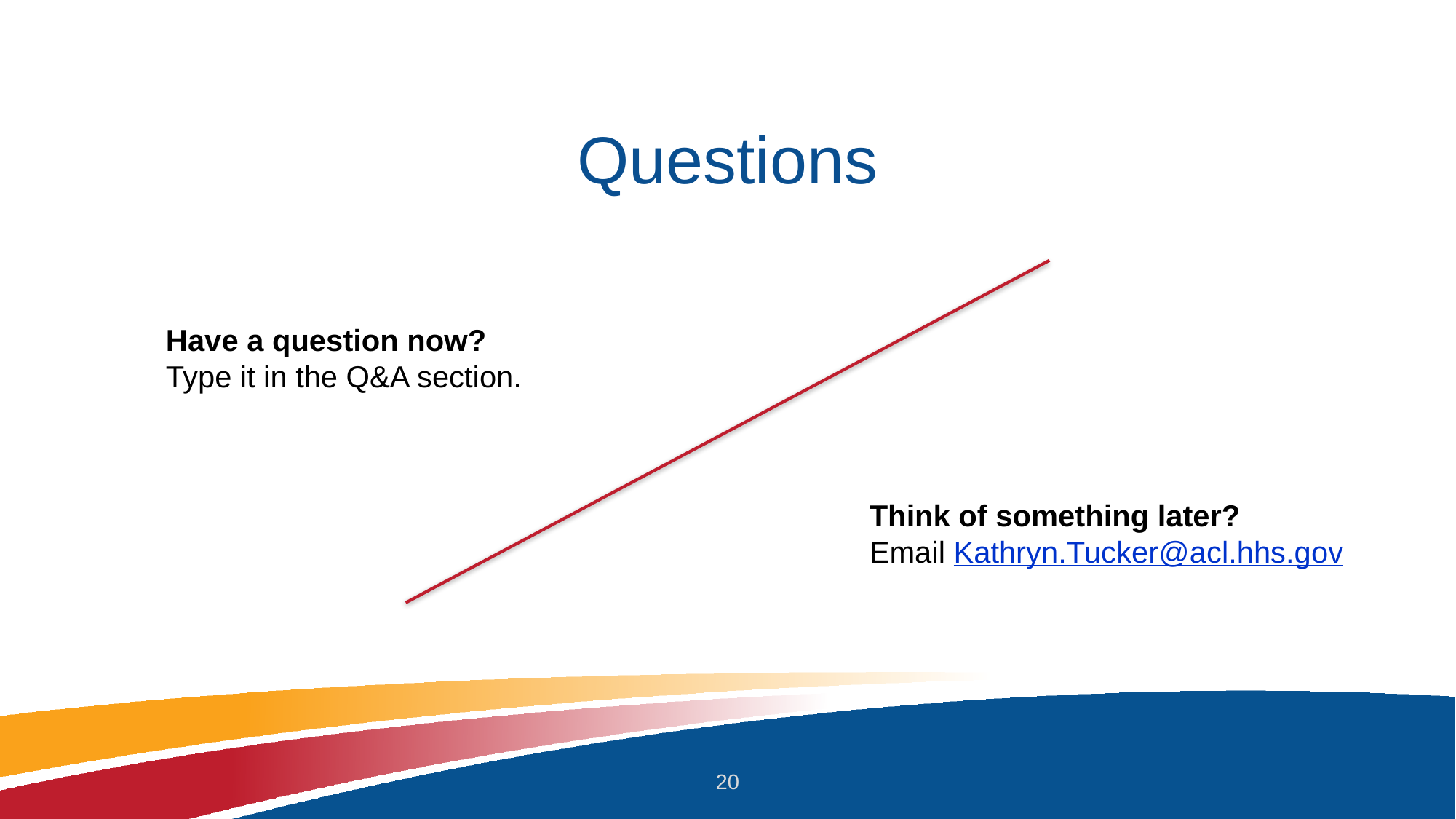

# Questions
Have a question now?
Type it in the Q&A section.
Think of something later?
Email Kathryn.Tucker@acl.hhs.gov
20